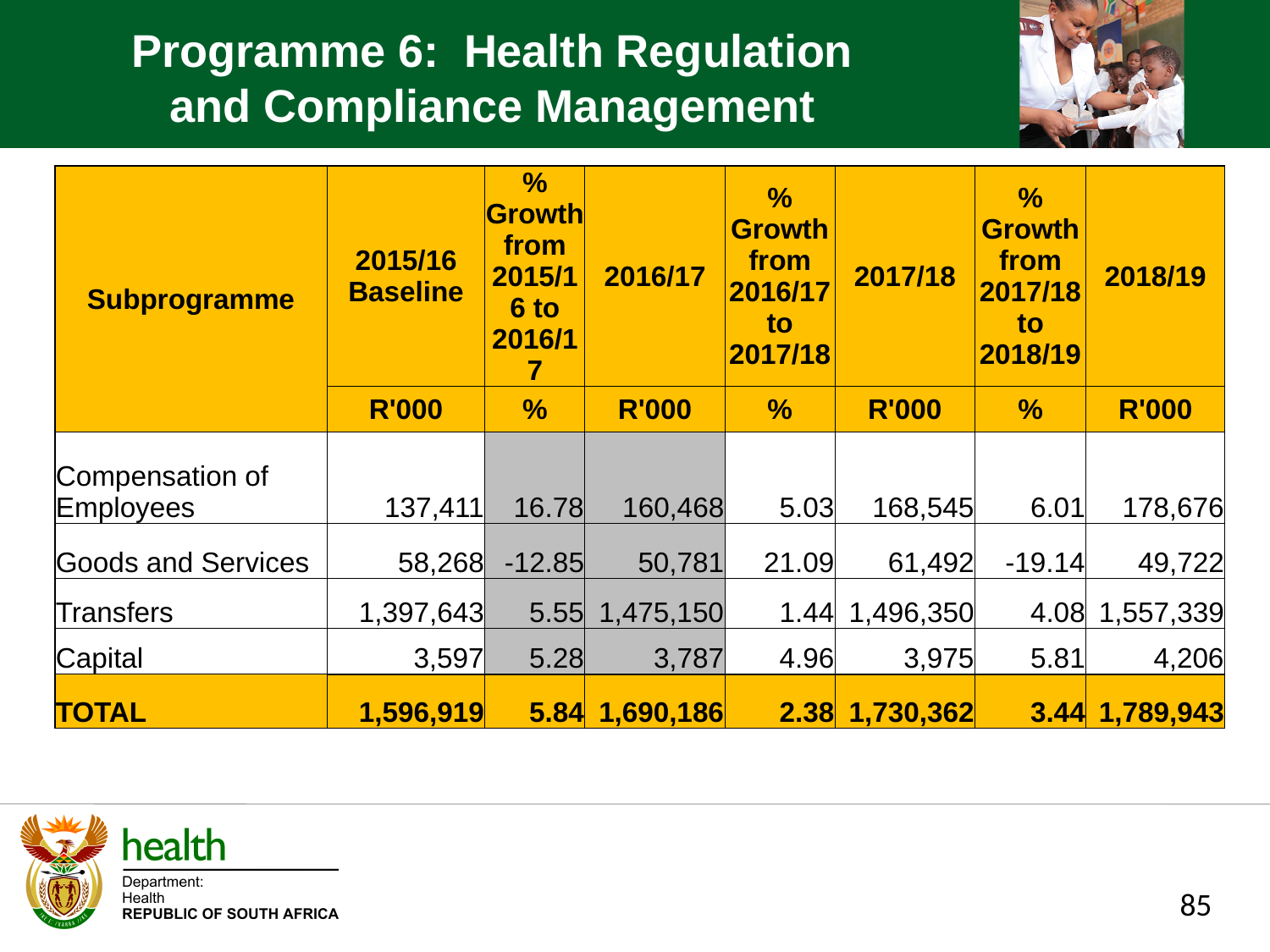

Programme 6:  Health Regulation and Compliance Management

| Subprogramme | 2015/16 Baseline | % Growth from 2015/16 to 2016/17 | 2016/17 | % Growth from 2016/17 to 2017/18 | 2017/18 | % Growth from 2017/18 to 2018/19 | 2018/19 |
| --- | --- | --- | --- | --- | --- | --- | --- |
|  | R'000 | % | R'000 | % | R'000 | % | R'000 |
| Compensation of Employees | 137,411 | 16.78 | 160,468 | 5.03 | 168,545 | 6.01 | 178,676 |
| Goods and Services | 58,268 | -12.85 | 50,781 | 21.09 | 61,492 | -19.14 | 49,722 |
| Transfers | 1,397,643 | 5.55 | 1,475,150 | 1.44 | 1,496,350 | 4.08 | 1,557,339 |
| Capital | 3,597 | 5.28 | 3,787 | 4.96 | 3,975 | 5.81 | 4,206 |
| TOTAL | 1,596,919 | 5.84 | 1,690,186 | 2.38 | 1,730,362 | 3.44 | 1,789,943 |

85